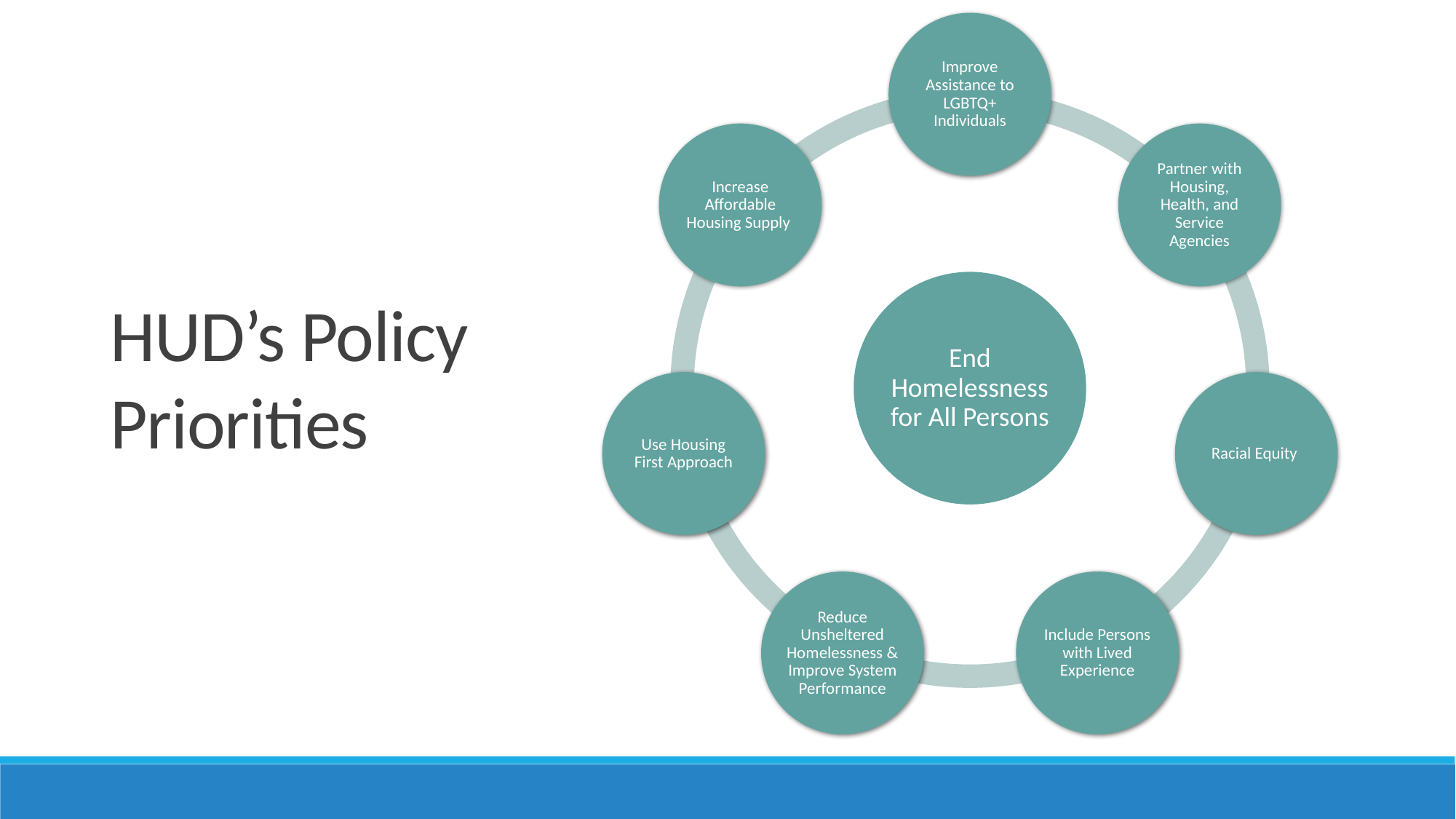

End Homelessness for All Persons
Improve Assistance to LGBTQ+ Individuals
Partner with Housing, Health, and Service Agencies
Racial Equity
Include Persons with Lived Experience
Reduce Unsheltered Homelessness & Improve System Performance
Use Housing First Approach
Increase Affordable Housing Supply
HUD’s Policy Priorities